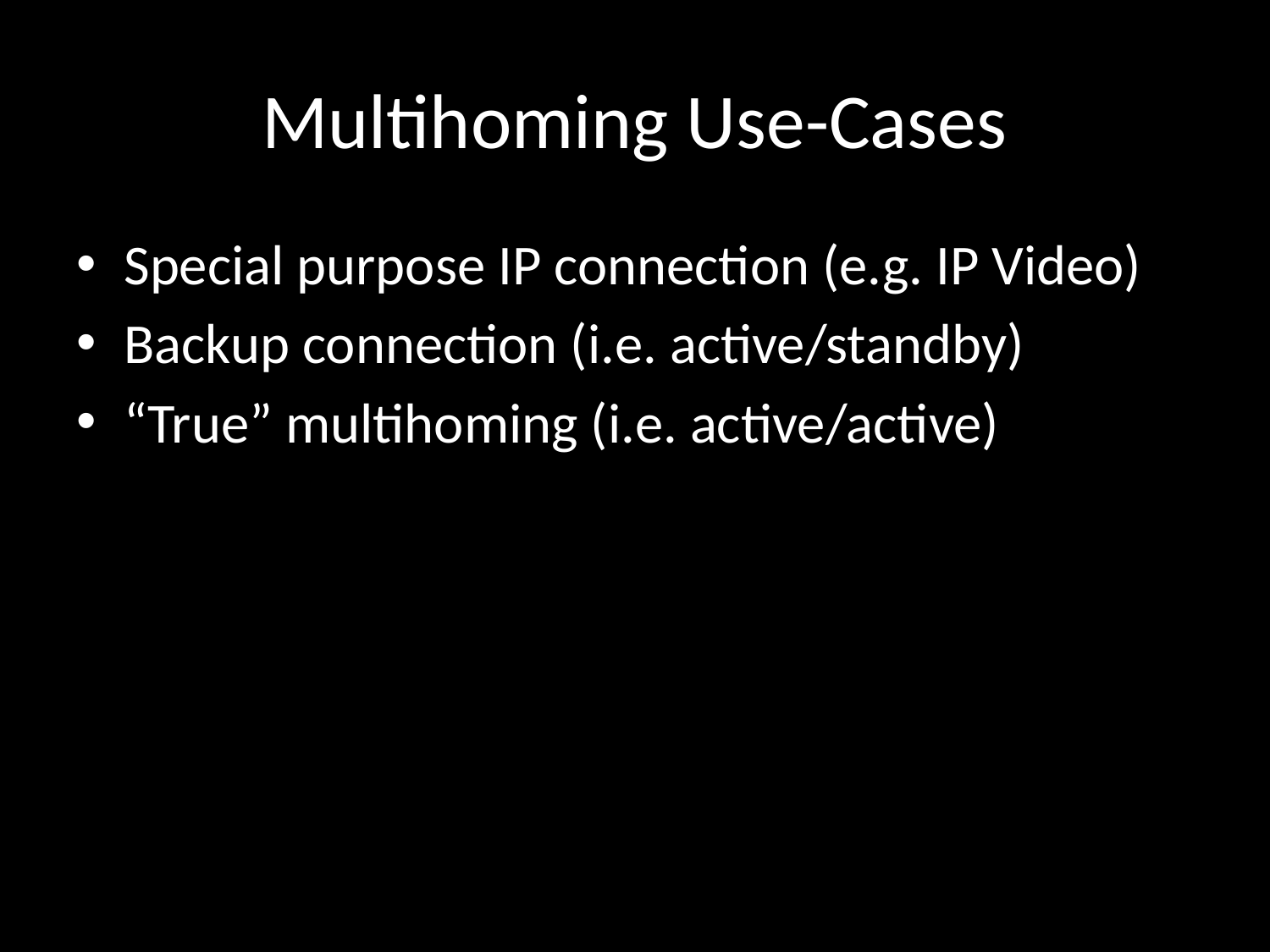

# Multihoming Use-Cases
Special purpose IP connection (e.g. IP Video)
Backup connection (i.e. active/standby)
“True” multihoming (i.e. active/active)